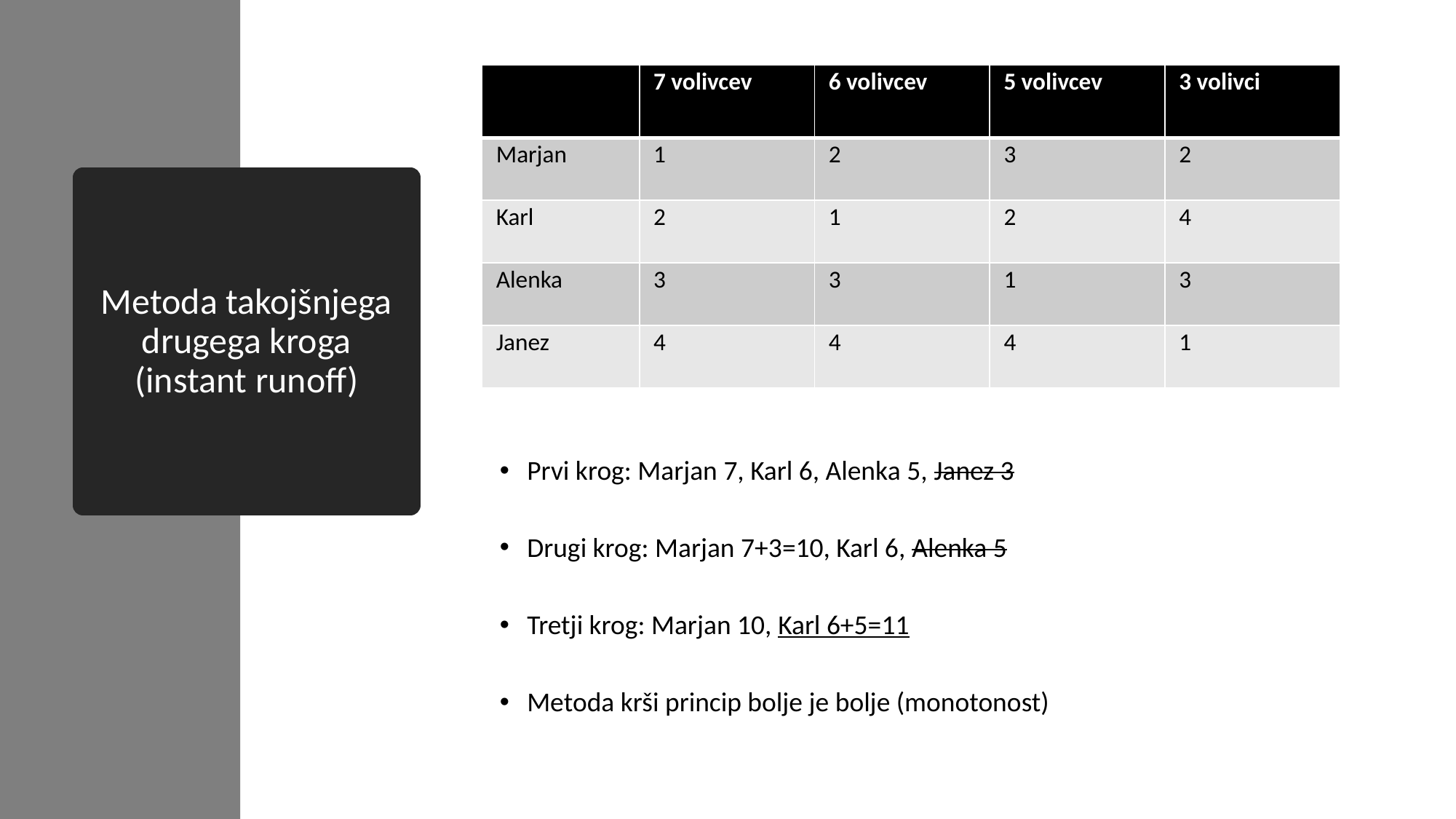

|  | 7 volivcev | 6 volivcev | 5 volivcev | 3 volivci |
| --- | --- | --- | --- | --- |
| Marjan | 1 | 2 | 3 | 2 |
| Karl | 2 | 1 | 2 | 4 |
| Alenka | 3 | 3 | 1 | 3 |
| Janez | 4 | 4 | 4 | 1 |
# Metoda takojšnjega drugega kroga (instant runoff)

Prvi krog: Marjan 7, Karl 6, Alenka 5, Janez 3

Drugi krog: Marjan 7+3=10, Karl 6, Alenka 5

Tretji krog: Marjan 10, Karl 6+5=11

Metoda krši princip bolje je bolje (monotonost)